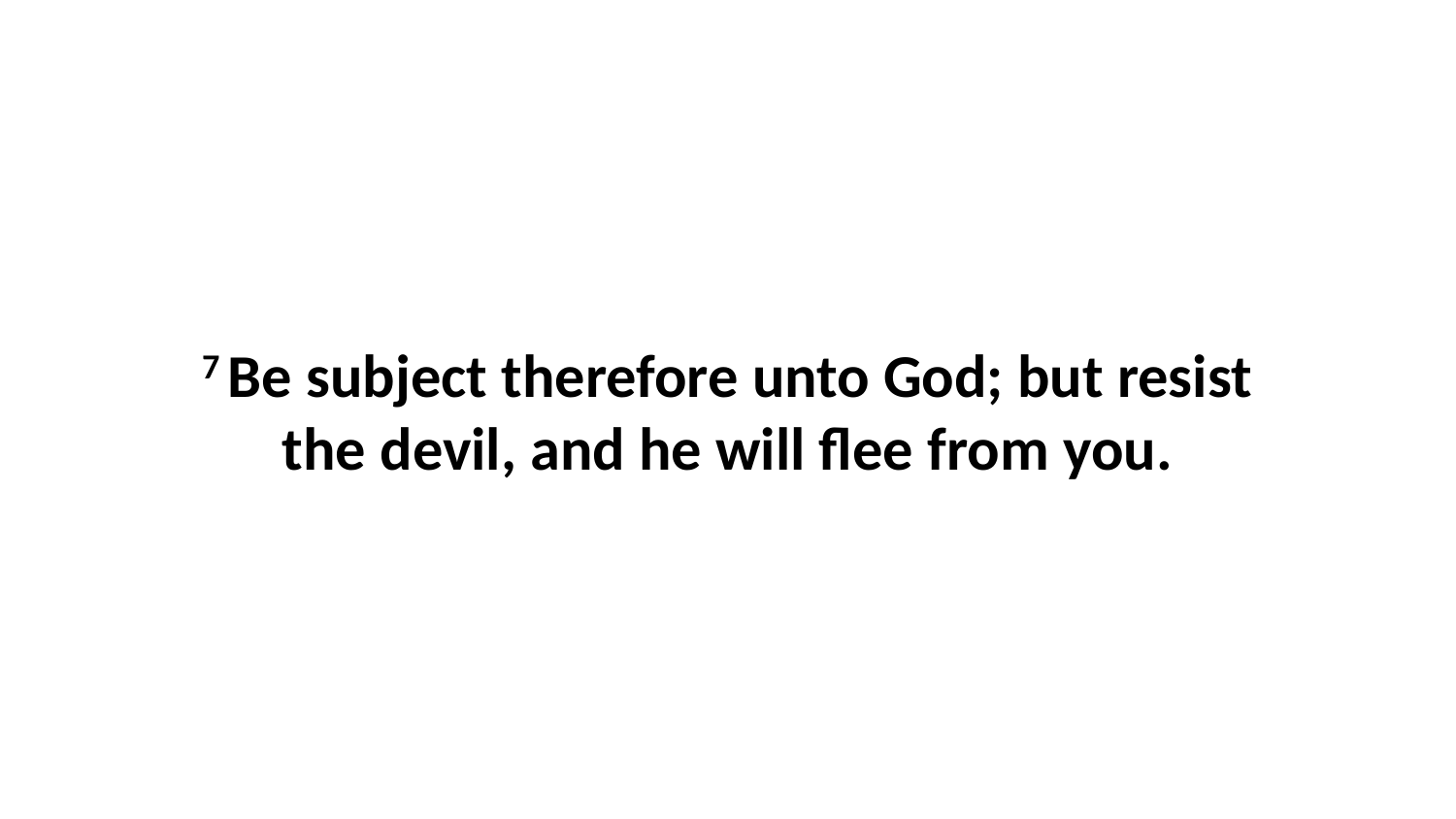

7 Be subject therefore unto God; but resist the devil, and he will flee from you.